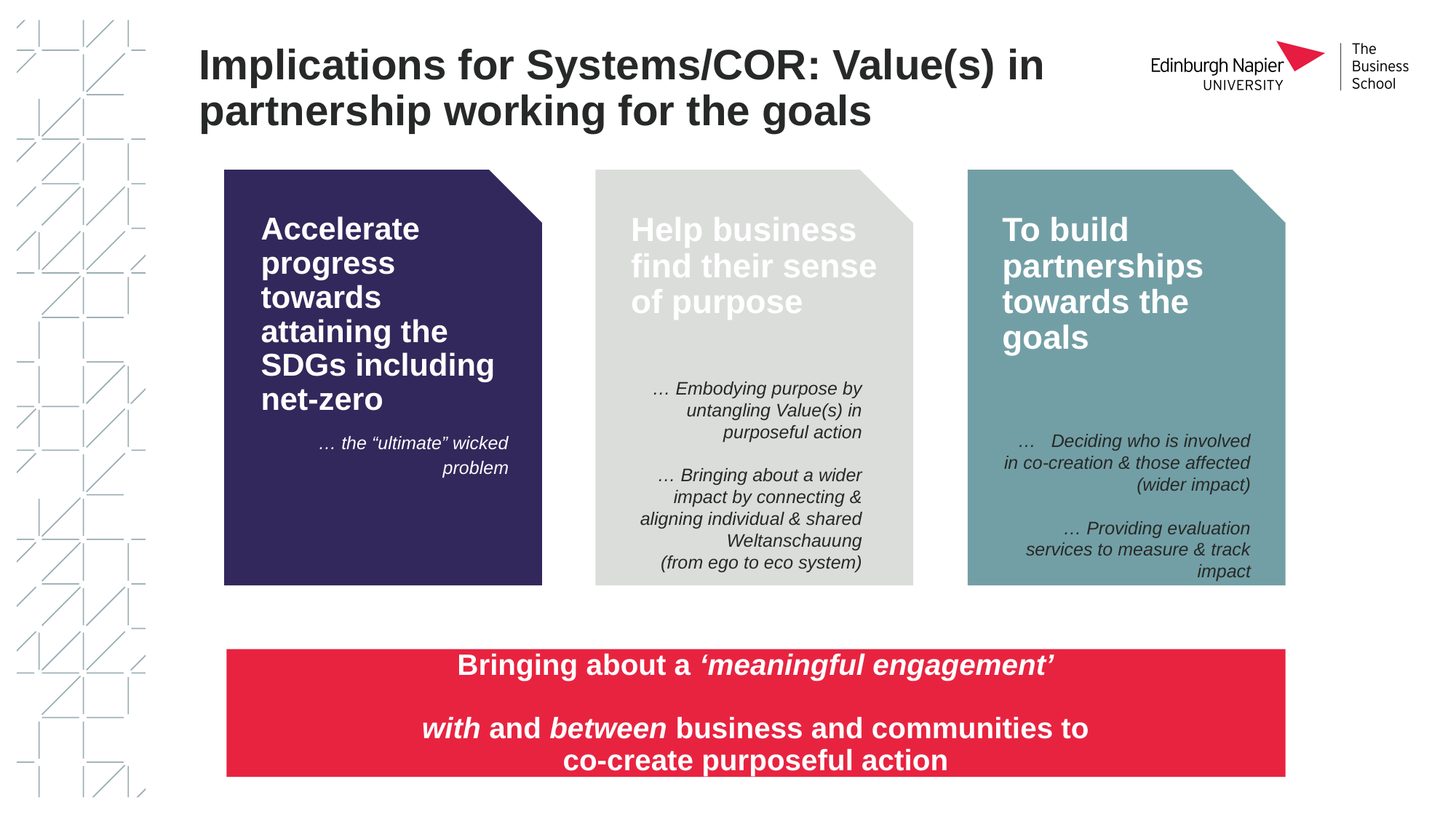

# Implications for Systems/COR: Value(s) in partnership working for the goals

Accelerate progress towards attaining the SDGs including net-zero

Help business find their sense of purpose

To build partnerships towards the goals
… Embodying purpose by untangling Value(s) in purposeful action

… Bringing about a wider impact by connecting & aligning individual & shared Weltanschauung
(from ego to eco system)

… the “ultimate” wicked problem
…   Deciding who is involved in co-creation & those affected (wider impact)

… Providing evaluation services to measure & track impact
Bringing about a ‘meaningful engagement’

with and between business and communities to
co-create purposeful action